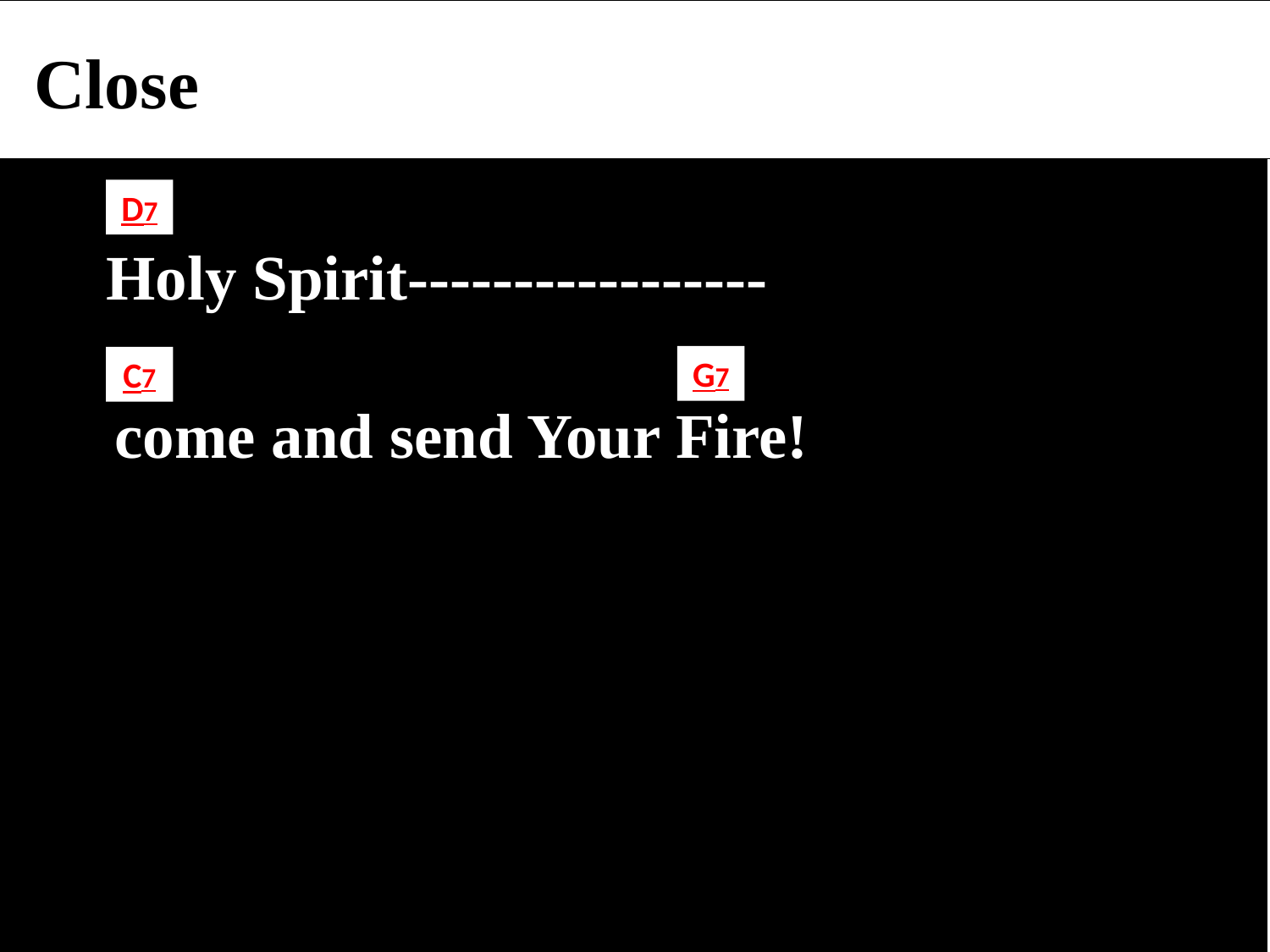

Close

D7
    Holy Spirit-----------------
G7
C7
      come and send Your Fire!